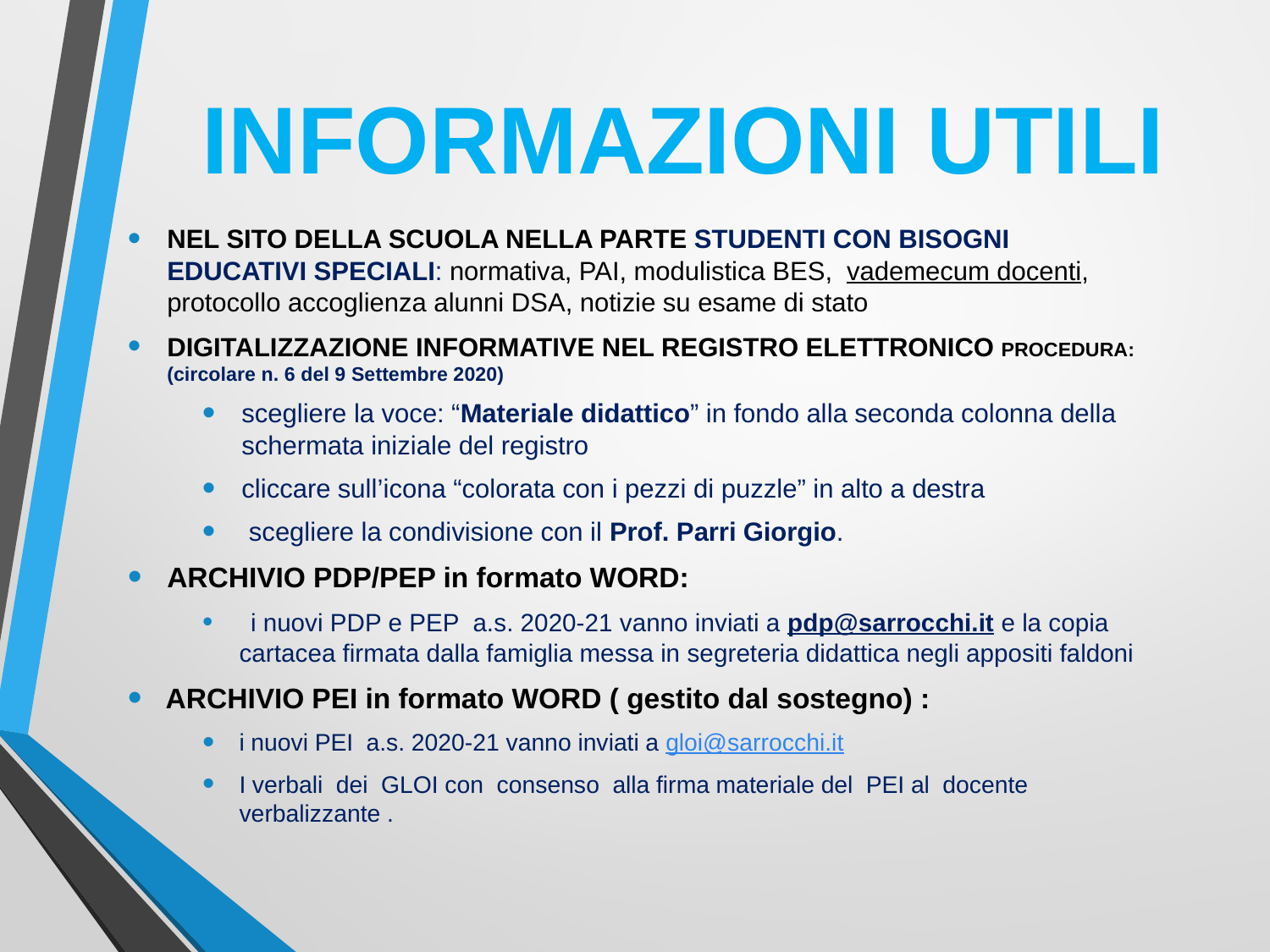

# INFORMAZIONI UTILI
NEL SITO DELLA SCUOLA NELLA PARTE STUDENTI CON BISOGNI EDUCATIVI SPECIALI: normativa, PAI, modulistica BES,  vademecum docenti, protocollo accoglienza alunni DSA, notizie su esame di stato
DIGITALIZZAZIONE INFORMATIVE NEL REGISTRO ELETTRONICO PROCEDURA: (circolare n. 6 del 9 Settembre 2020)
scegliere la voce: “Materiale didattico” in fondo alla seconda colonna della schermata iniziale del registro
cliccare sull’icona “colorata con i pezzi di puzzle” in alto a destra
 scegliere la condivisione con il Prof. Parri Giorgio.
ARCHIVIO PDP/PEP in formato WORD:
  i nuovi PDP e PEP  a.s. 2020-21 vanno inviati a pdp@sarrocchi.it e la copia cartacea firmata dalla famiglia messa in segreteria didattica negli appositi faldoni
ARCHIVIO PEI in formato WORD ( gestito dal sostegno) :
i nuovi PEI  a.s. 2020-21 vanno inviati a gloi@sarrocchi.it
I verbali  dei  GLOI con  consenso  alla firma materiale del  PEI al  docente verbalizzante .